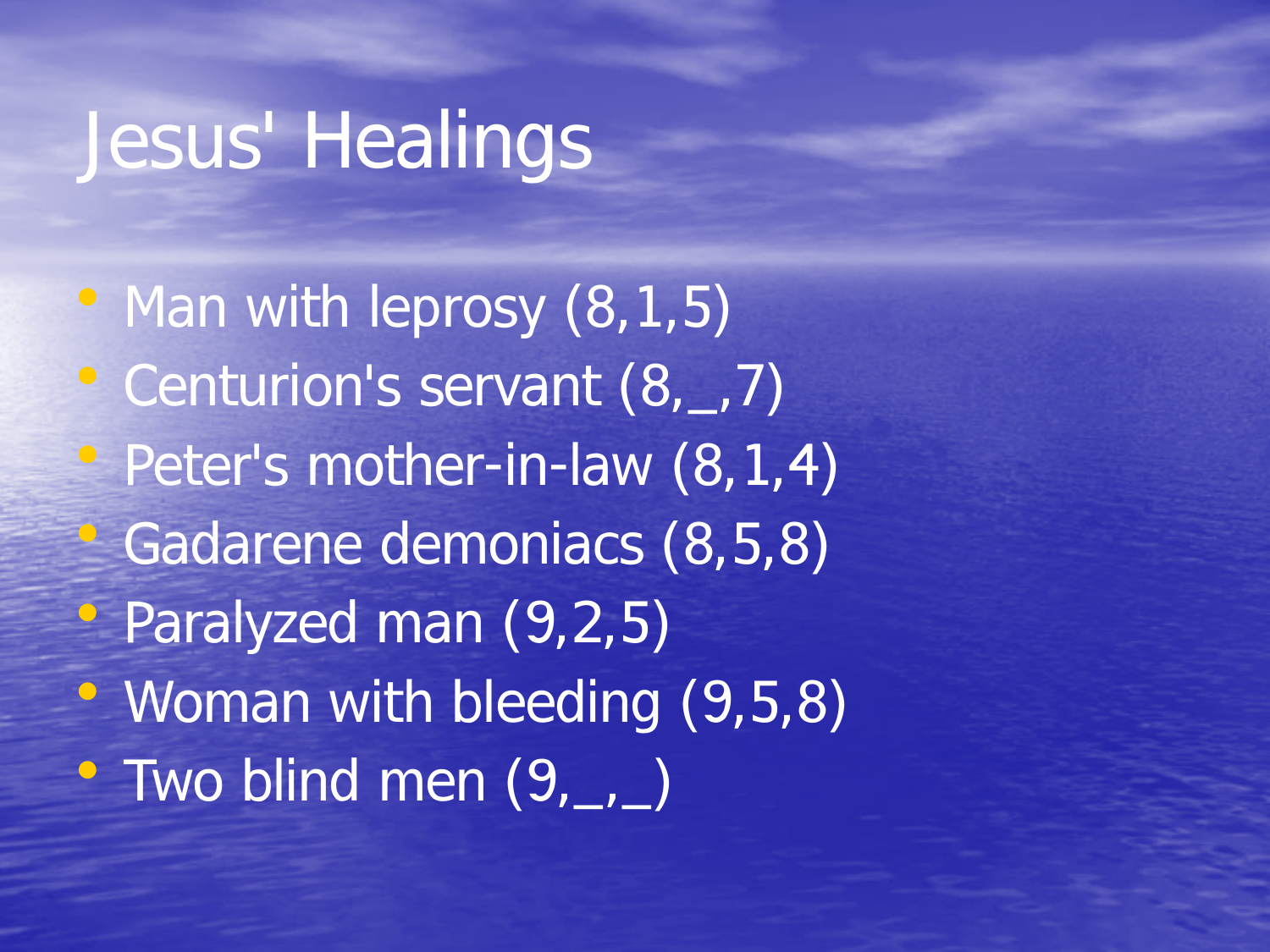

# Jesus' Healings
Man with leprosy (8,1,5)
Centurion's servant (8,_,7)
Peter's mother-in-law (8,1,4)
Gadarene demoniacs (8,5,8)
Paralyzed man (9,2,5)
Woman with bleeding (9,5,8)
Two blind men (9,_,_)